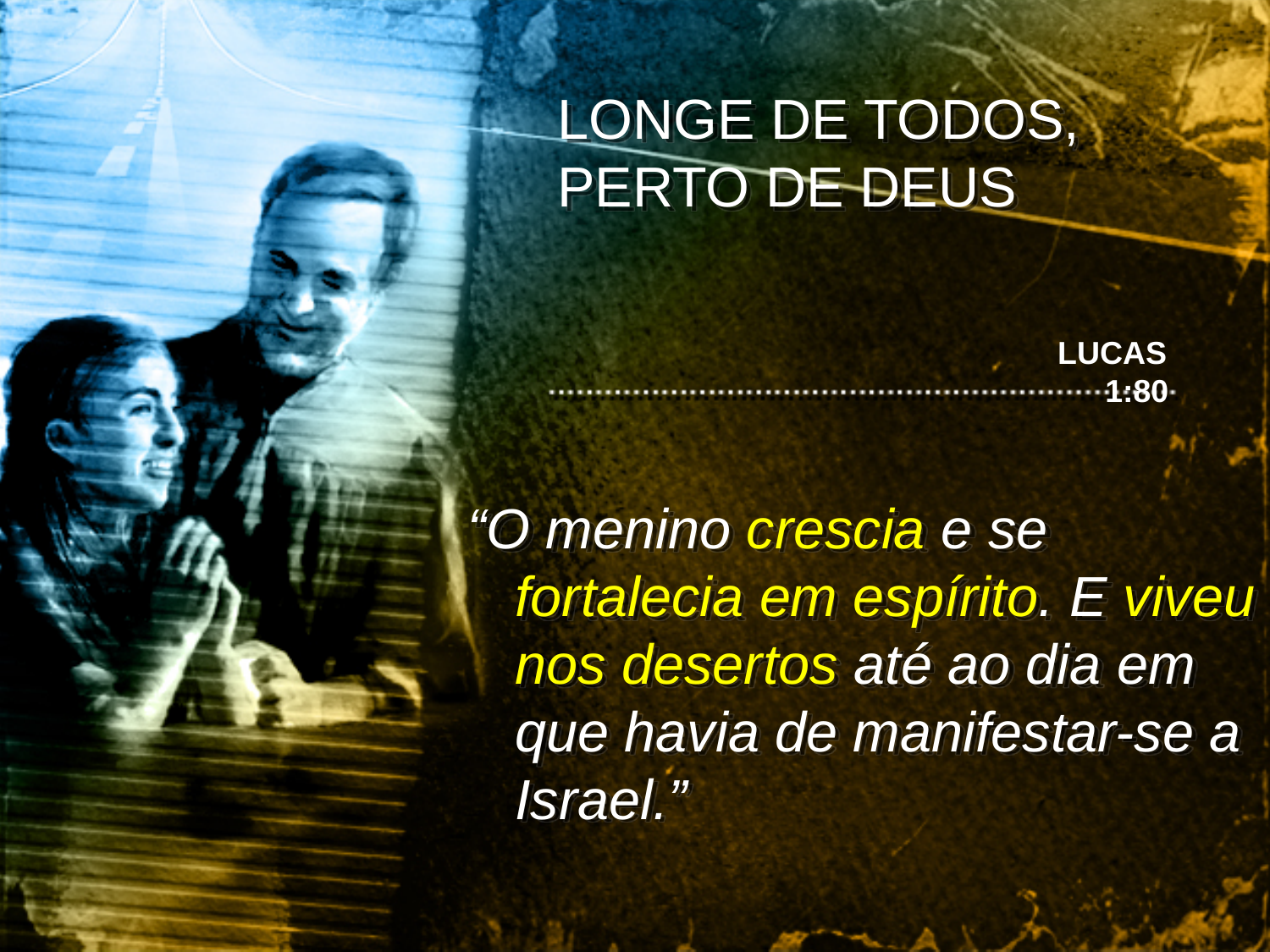

LONGE DE TODOS, PERTO DE DEUS

LUCAS 1:80

“O menino crescia e se fortalecia em espírito. E viveu nos desertos até ao dia em que havia de manifestar-se a Israel.”